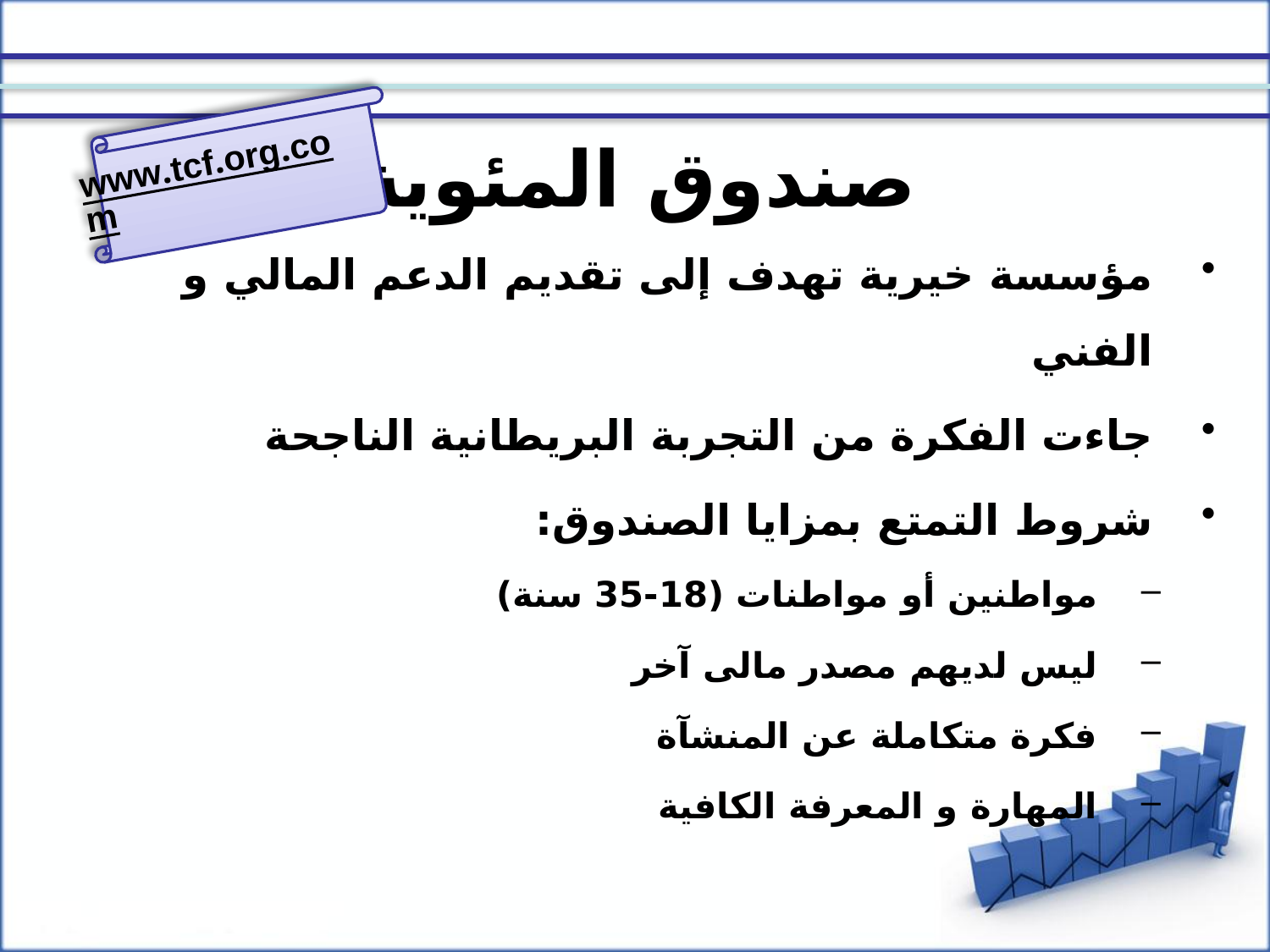

www.tcf.org.com
# صندوق المئوية
مؤسسة خيرية تهدف إلى تقديم الدعم المالي و الفني
جاءت الفكرة من التجربة البريطانية الناجحة
شروط التمتع بمزايا الصندوق:
مواطنين أو مواطنات (18-35 سنة)
ليس لديهم مصدر مالى آخر
فكرة متكاملة عن المنشآة
المهارة و المعرفة الكافية